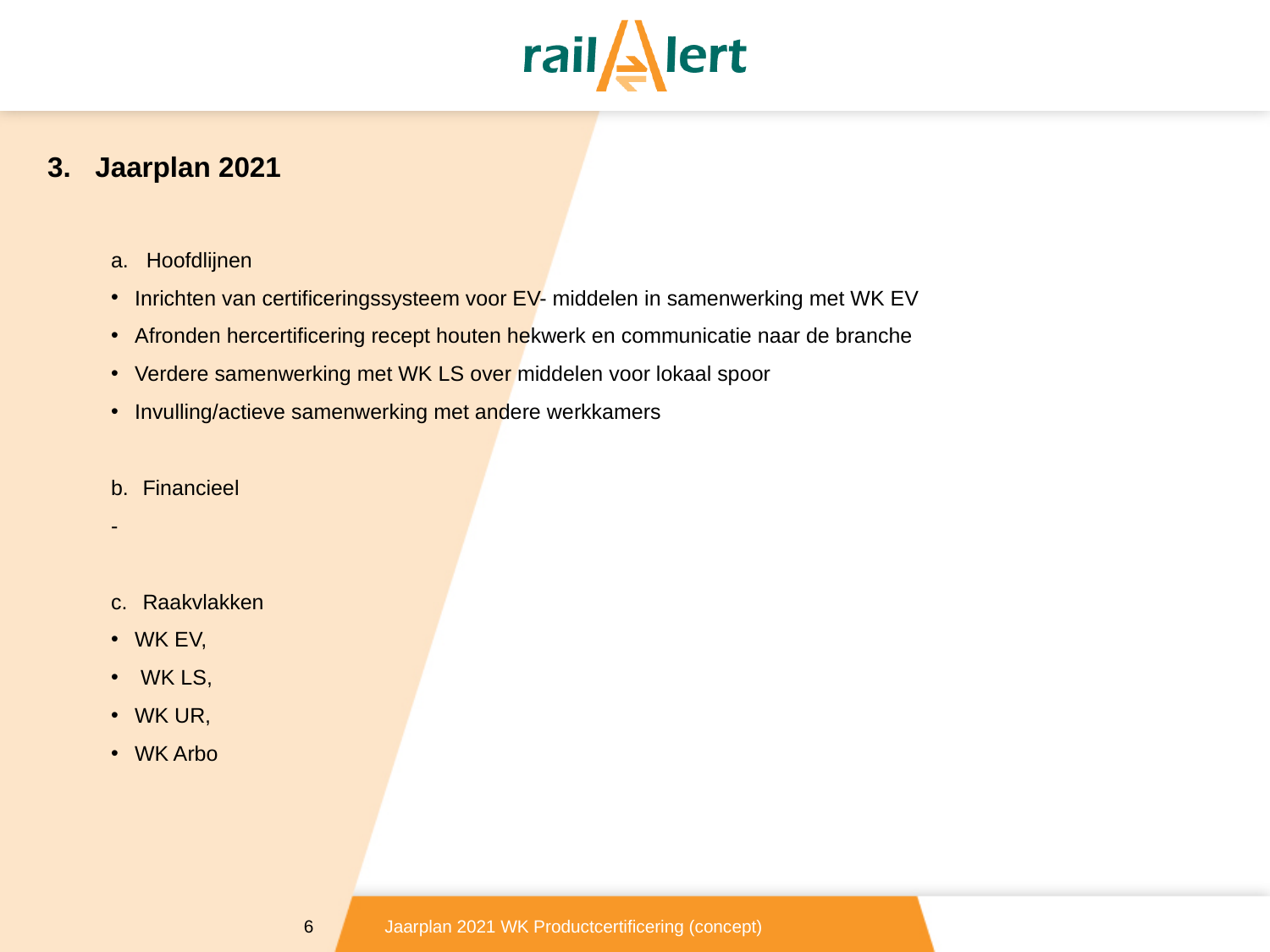

Jaarplan 2021

a.   Hoofdlijnen
Inrichten van certificeringssysteem voor EV- middelen in samenwerking met WK EV
Afronden hercertificering recept houten hekwerk en communicatie naar de branche
Verdere samenwerking met WK LS over middelen voor lokaal spoor
Invulling/actieve samenwerking met andere werkkamers

Financieel
-

Raakvlakken
WK EV,
 WK LS,
WK UR,
WK Arbo

6
Jaarplan 2021 WK Productcertificering (concept)